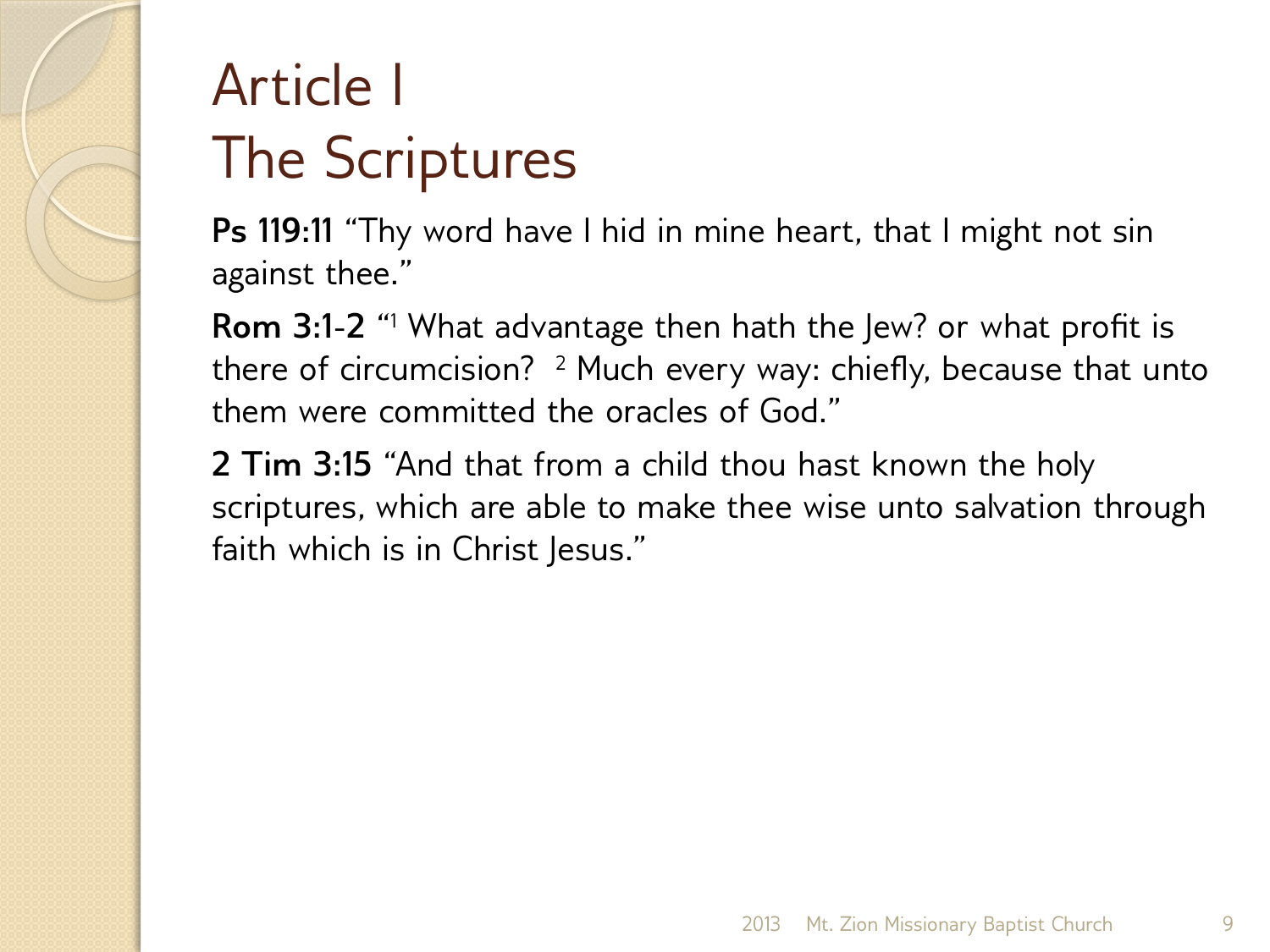

# Article I The Scriptures
Ps 119:11 “Thy word have I hid in mine heart, that I might not sin against thee.”
Rom 3:1-2 “1 What advantage then hath the Jew? or what profit is there of circumcision?  2 Much every way: chiefly, because that unto them were committed the oracles of God.”
2 Tim 3:15 “And that from a child thou hast known the holy scriptures, which are able to make thee wise unto salvation through faith which is in Christ Jesus.”

2013
Mt. Zion Missionary Baptist Church
9